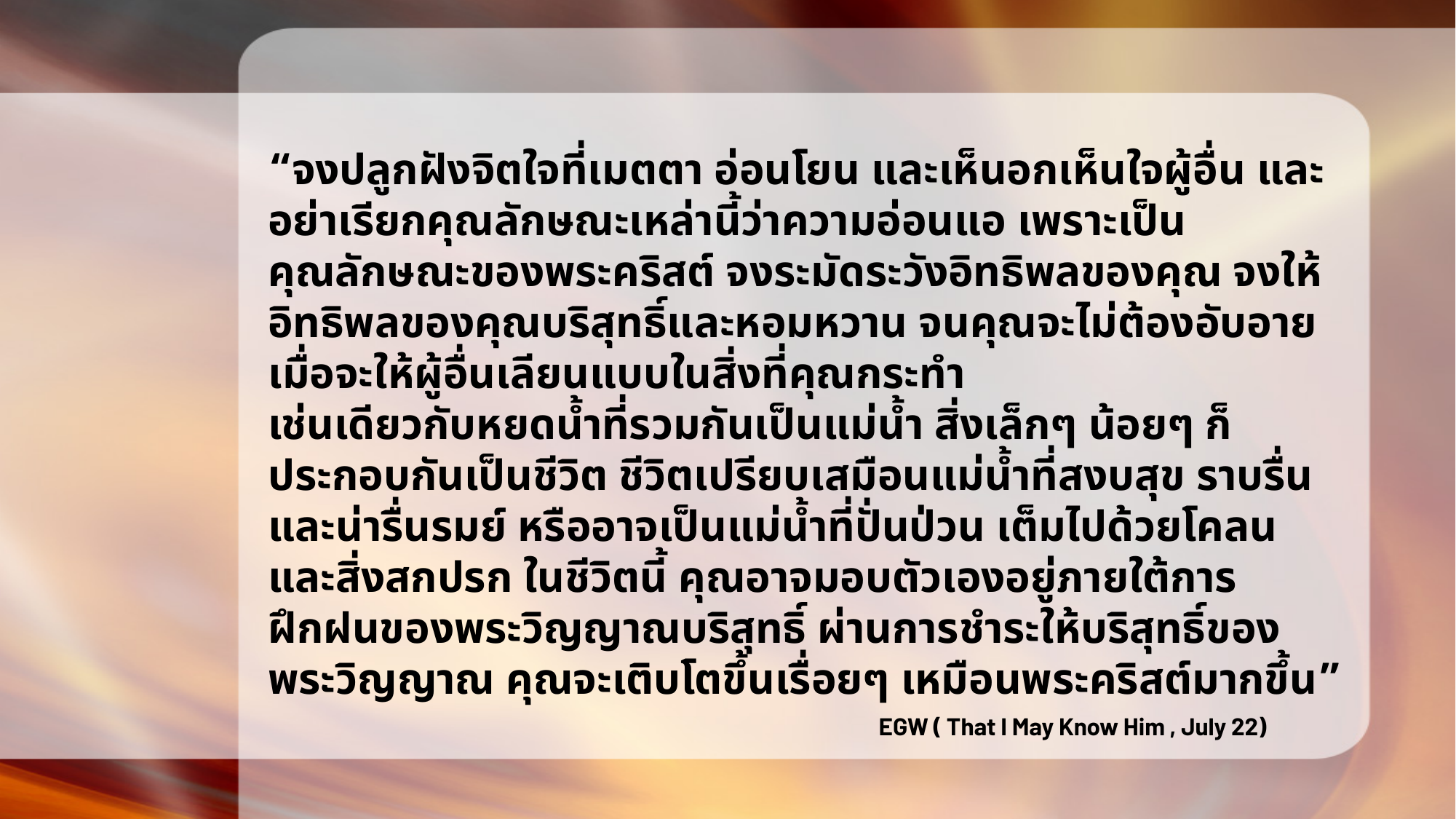

“จงปลูกฝังจิตใจที่เมตตา อ่อนโยน และเห็นอกเห็นใจผู้อื่น และอย่าเรียกคุณลักษณะเหล่านี้ว่าความอ่อนแอ เพราะเป็นคุณลักษณะของพระคริสต์ จงระมัดระวังอิทธิพลของคุณ จงให้อิทธิพลของคุณบริสุทธิ์และหอมหวาน จนคุณจะไม่ต้องอับอายเมื่อจะให้ผู้อื่นเลียนแบบในสิ่งที่คุณกระทำ
เช่นเดียวกับหยดน้ำที่รวมกันเป็นแม่น้ำ สิ่งเล็กๆ น้อยๆ ก็ประกอบกันเป็นชีวิต ชีวิตเปรียบเสมือนแม่น้ำที่สงบสุข ราบรื่น และน่ารื่นรมย์ หรืออาจเป็นแม่น้ำที่ปั่นป่วน เต็มไปด้วยโคลนและสิ่งสกปรก ในชีวิตนี้ คุณอาจมอบตัวเองอยู่ภายใต้การฝึกฝนของพระวิญญาณบริสุทธิ์ ผ่านการชำระให้บริสุทธิ์ของพระวิญญาณ คุณจะเติบโตขึ้นเรื่อยๆ เหมือนพระคริสต์มากขึ้น”

EGW ( That I May Know Him , July 22)